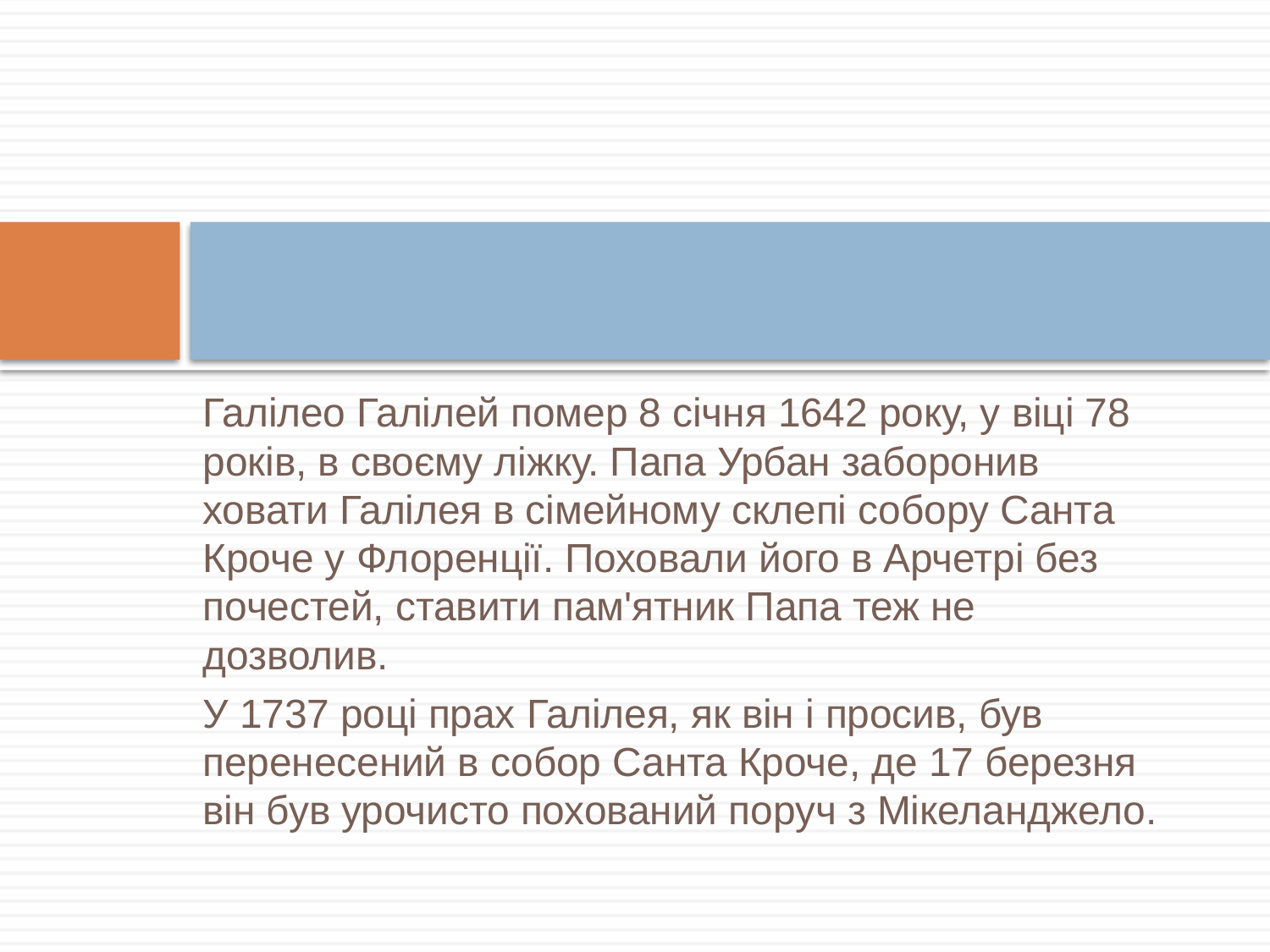

#
Галілео Галілей помер 8 січня 1642 року, у віці 78 років, в своєму ліжку. Папа Урбан заборонив ховати Галілея в сімейному склепі собору Санта Кроче у Флоренції. Поховали його в Арчетрі без почестей, ставити пам'ятник Папа теж не дозволив.
У 1737 році прах Галілея, як він і просив, був перенесений в собор Санта Кроче, де 17 березня він був урочисто похований поруч з Мікеланджело.